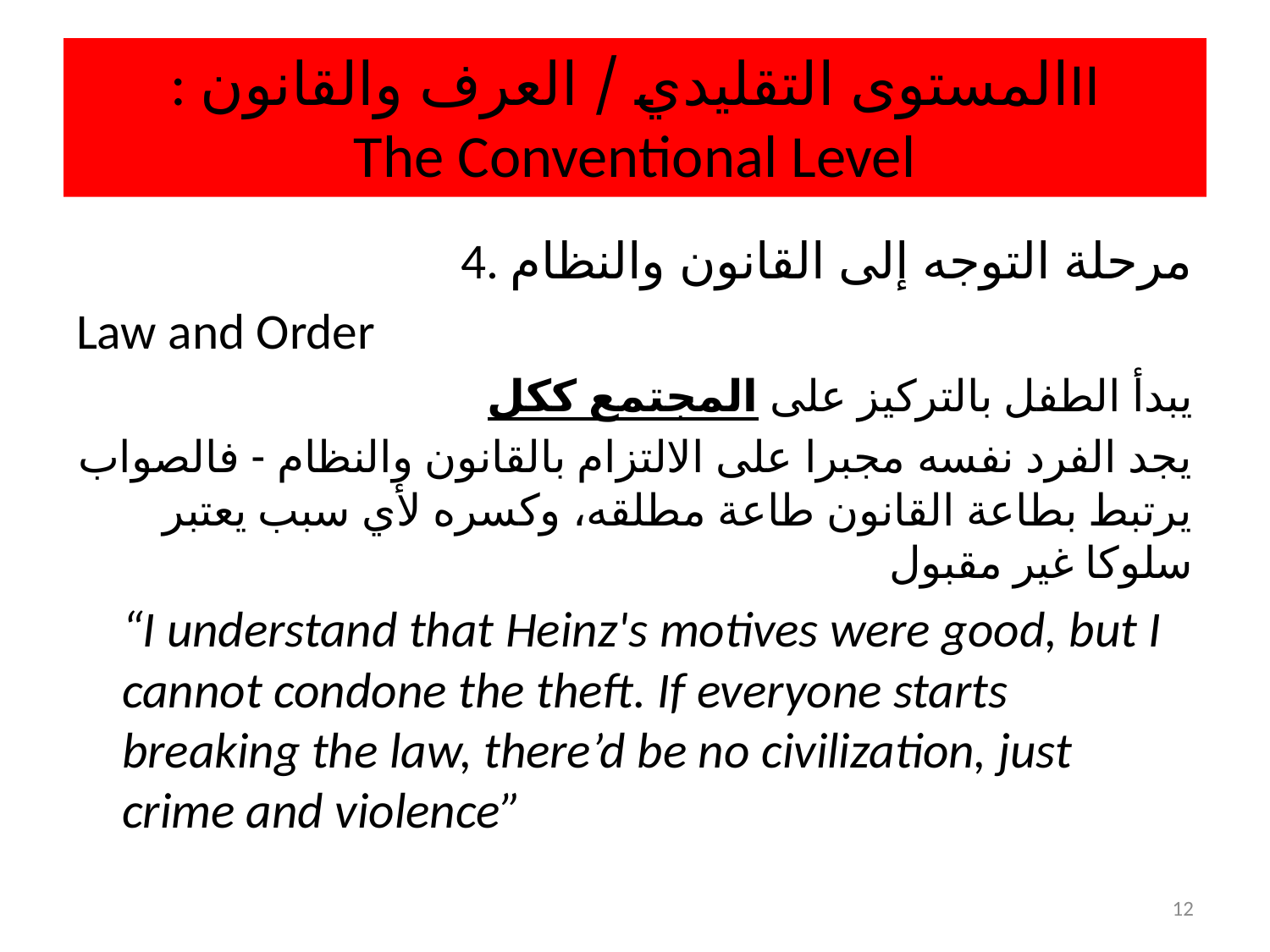

# : المستوى التقليدي / العرف والقانونII The Conventional Level
4. مرحلة التوجه إلى القانون والنظام
Law and Order
يبدأ الطفل بالتركيز على المجتمع ككل
يجد الفرد نفسه مجبرا على الالتزام بالقانون والنظام - فالصواب يرتبط بطاعة القانون طاعة مطلقه، وكسره لأي سبب يعتبر سلوكا غير مقبول
	“I understand that Heinz's motives were good, but I cannot condone the theft. If everyone starts breaking the law, there’d be no civilization, just crime and violence”
12